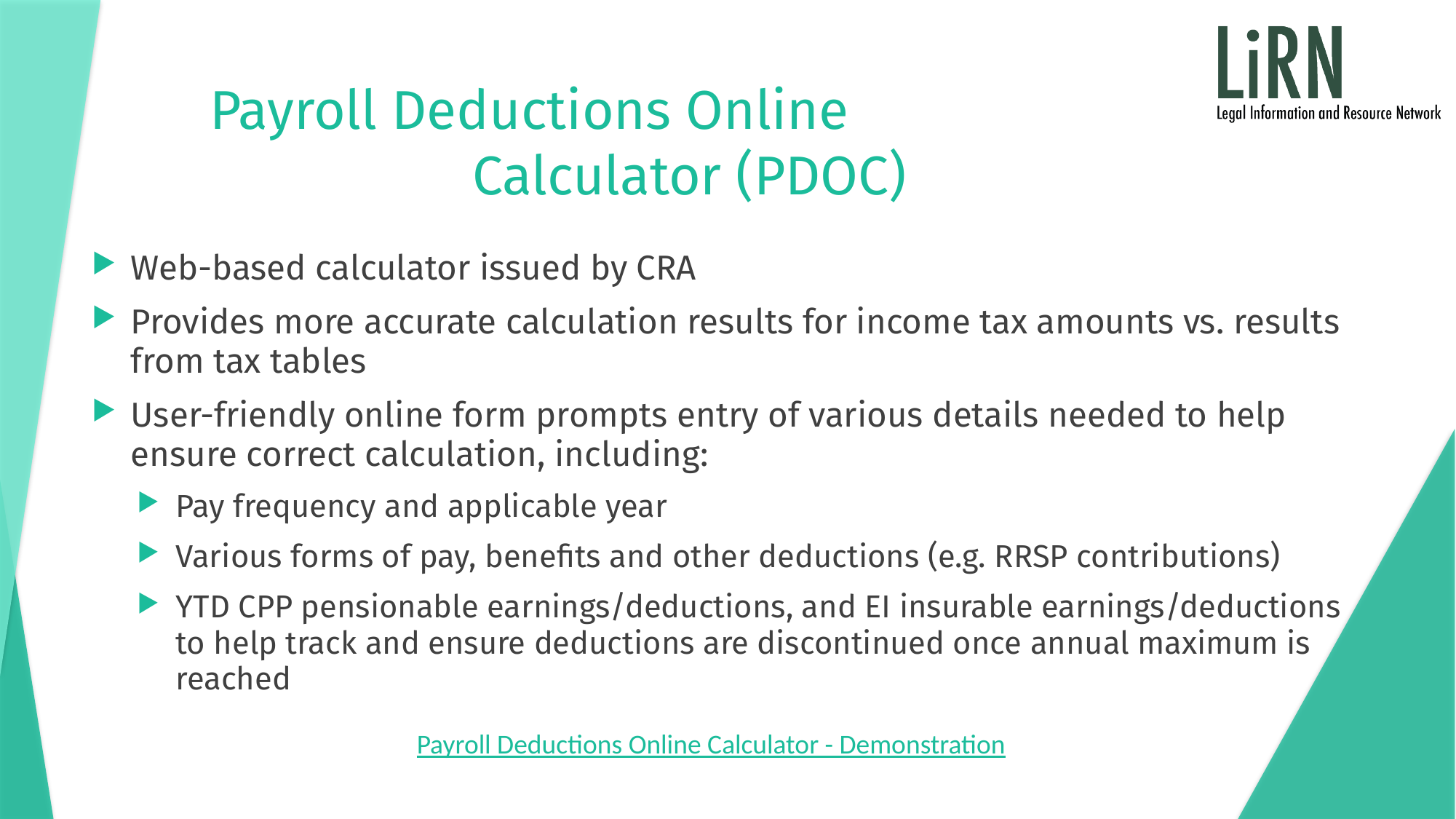

# Payroll Deductions Online                       Calculator (PDOC)
Web-based calculator issued by CRA
Provides more accurate calculation results for income tax amounts vs. results from tax tables
User-friendly online form prompts entry of various details needed to help ensure correct calculation, including:
Pay frequency and applicable year
Various forms of pay, benefits and other deductions (e.g. RRSP contributions)
YTD CPP pensionable earnings/deductions, and EI insurable earnings/deductions to help track and ensure deductions are discontinued once annual maximum is reached

Payroll Deductions Online Calculator - Demonstration